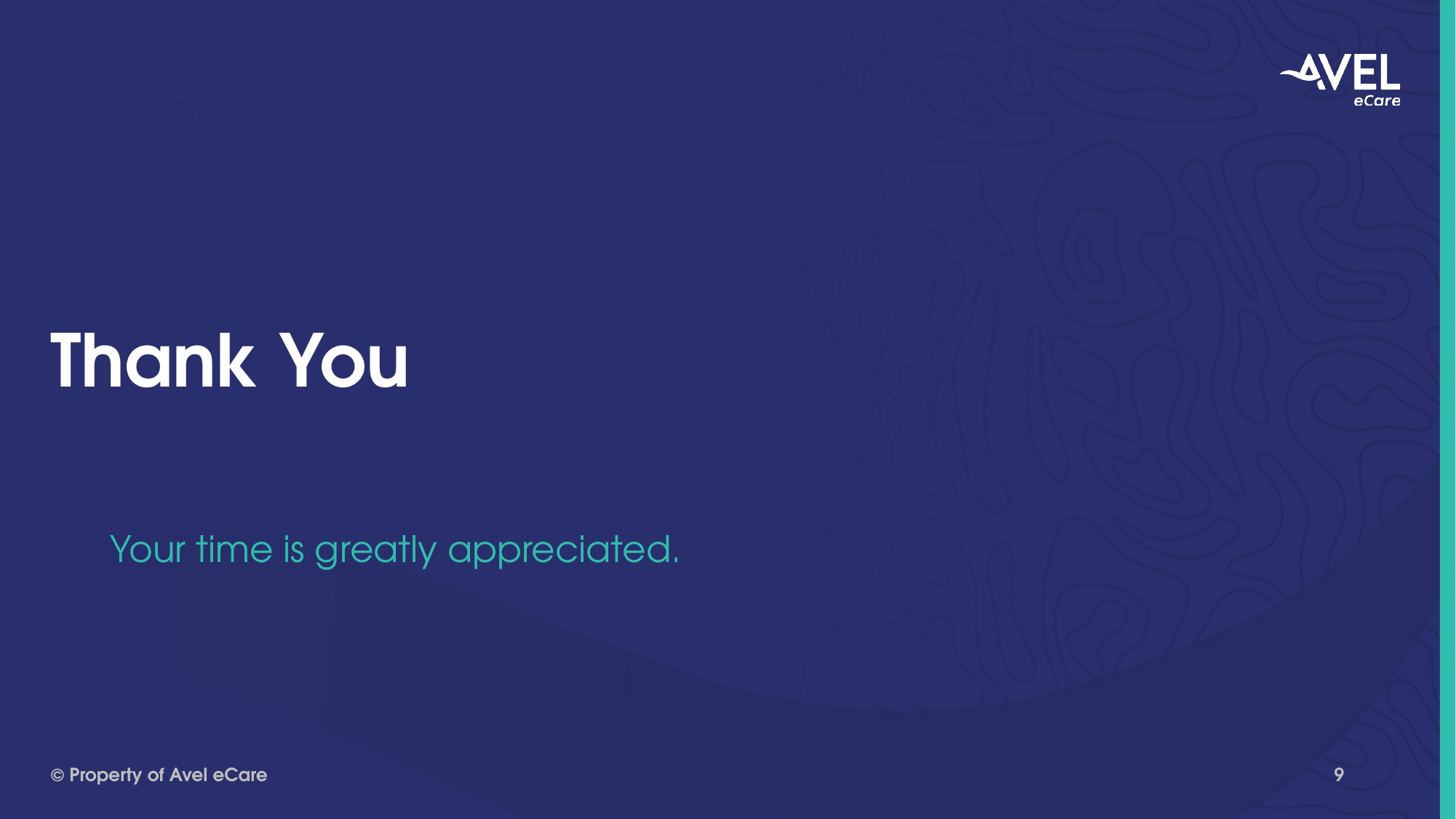

# Thank You
Your time is greatly appreciated.
© Property of Avel eCare
9